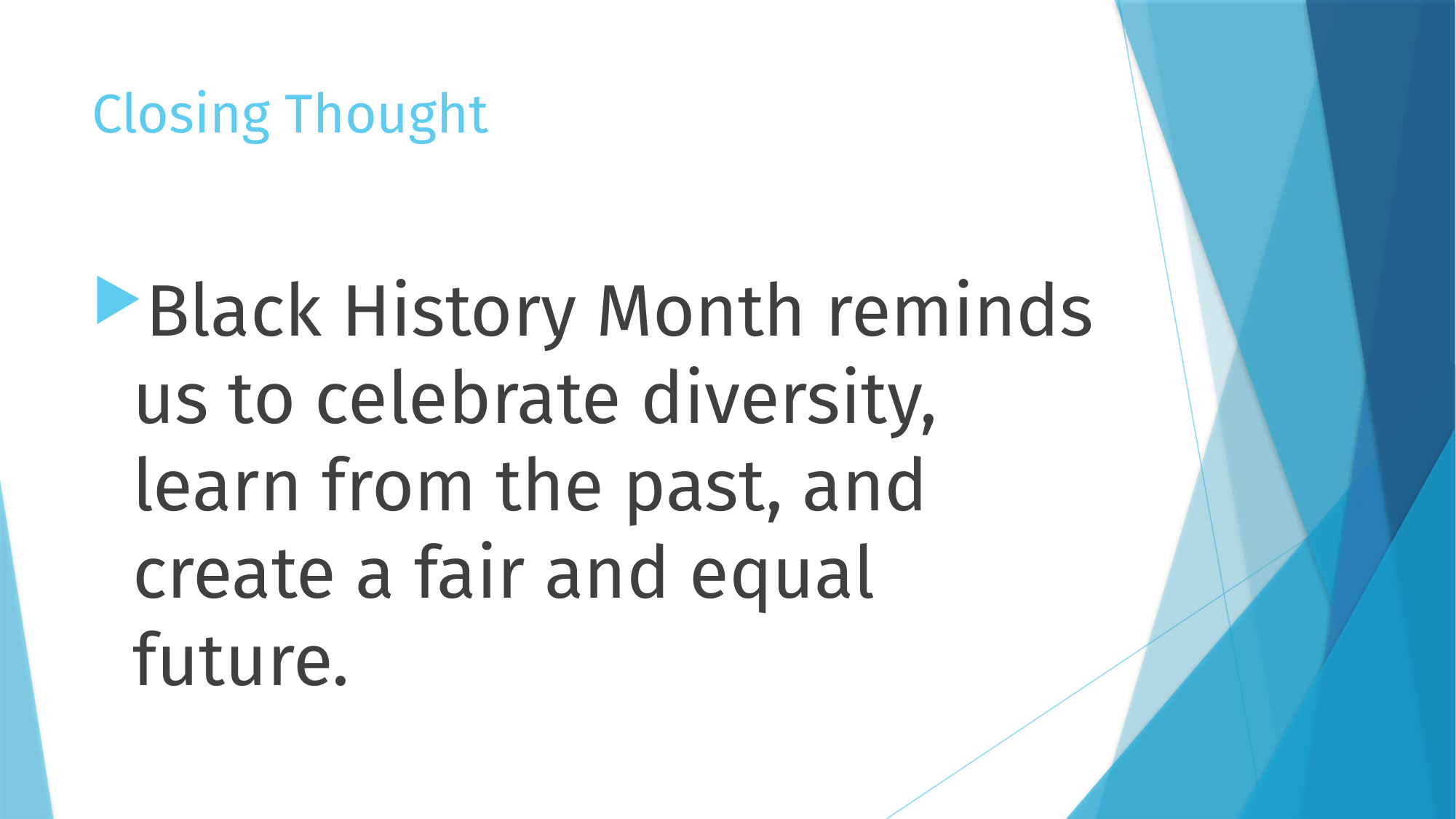

# Closing Thought
Black History Month reminds us to celebrate diversity, learn from the past, and create a fair and equal future.